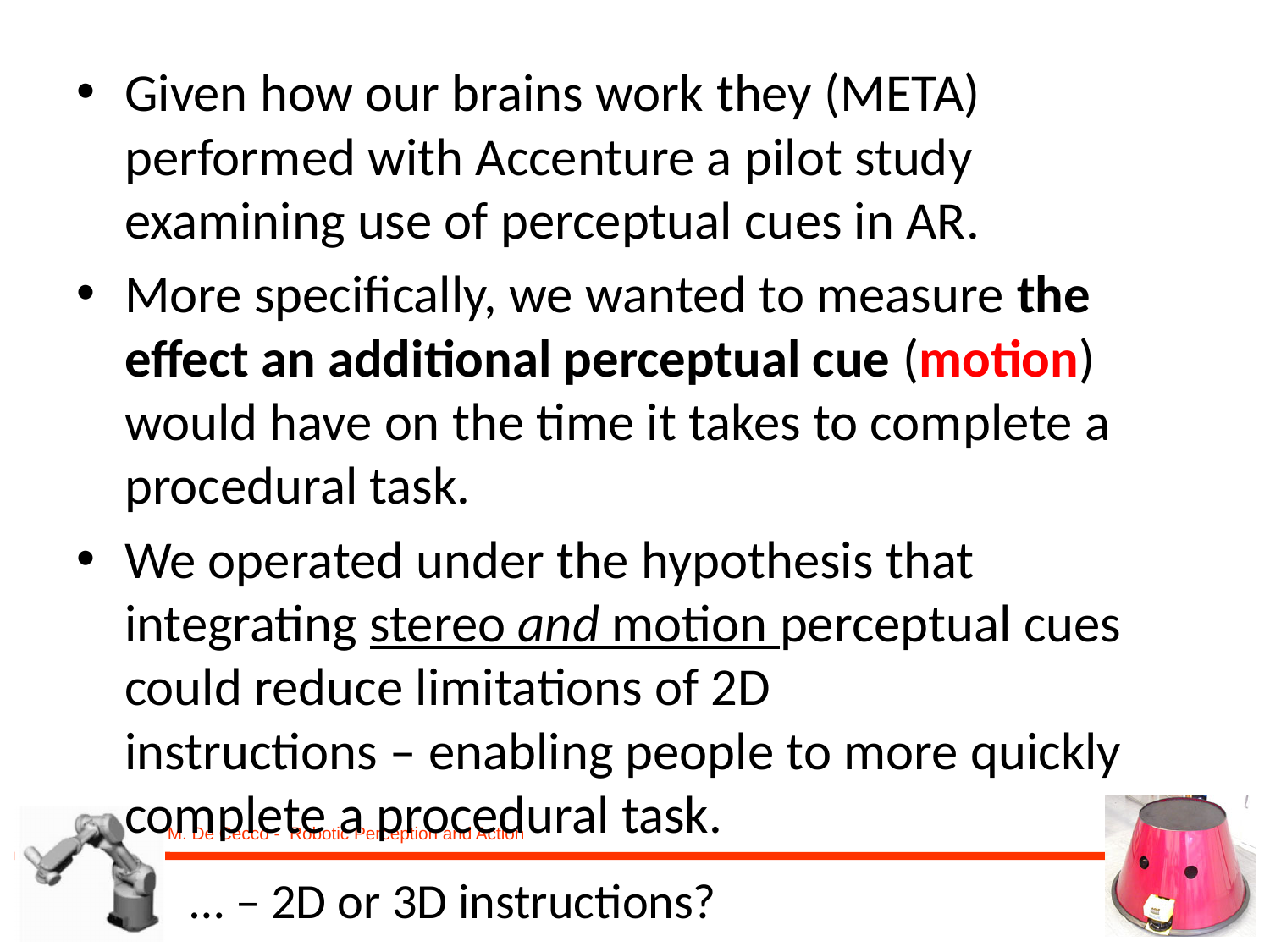

Given how our brains work they (META) performed with Accenture a pilot study examining use of perceptual cues in AR.
More specifically, we wanted to measure the effect an additional perceptual cue (motion) would have on the time it takes to complete a procedural task.
We operated under the hypothesis that integrating stereo and motion perceptual cues could reduce limitations of 2D instructions – enabling people to more quickly complete a procedural task.
# … – 2D or 3D instructions?